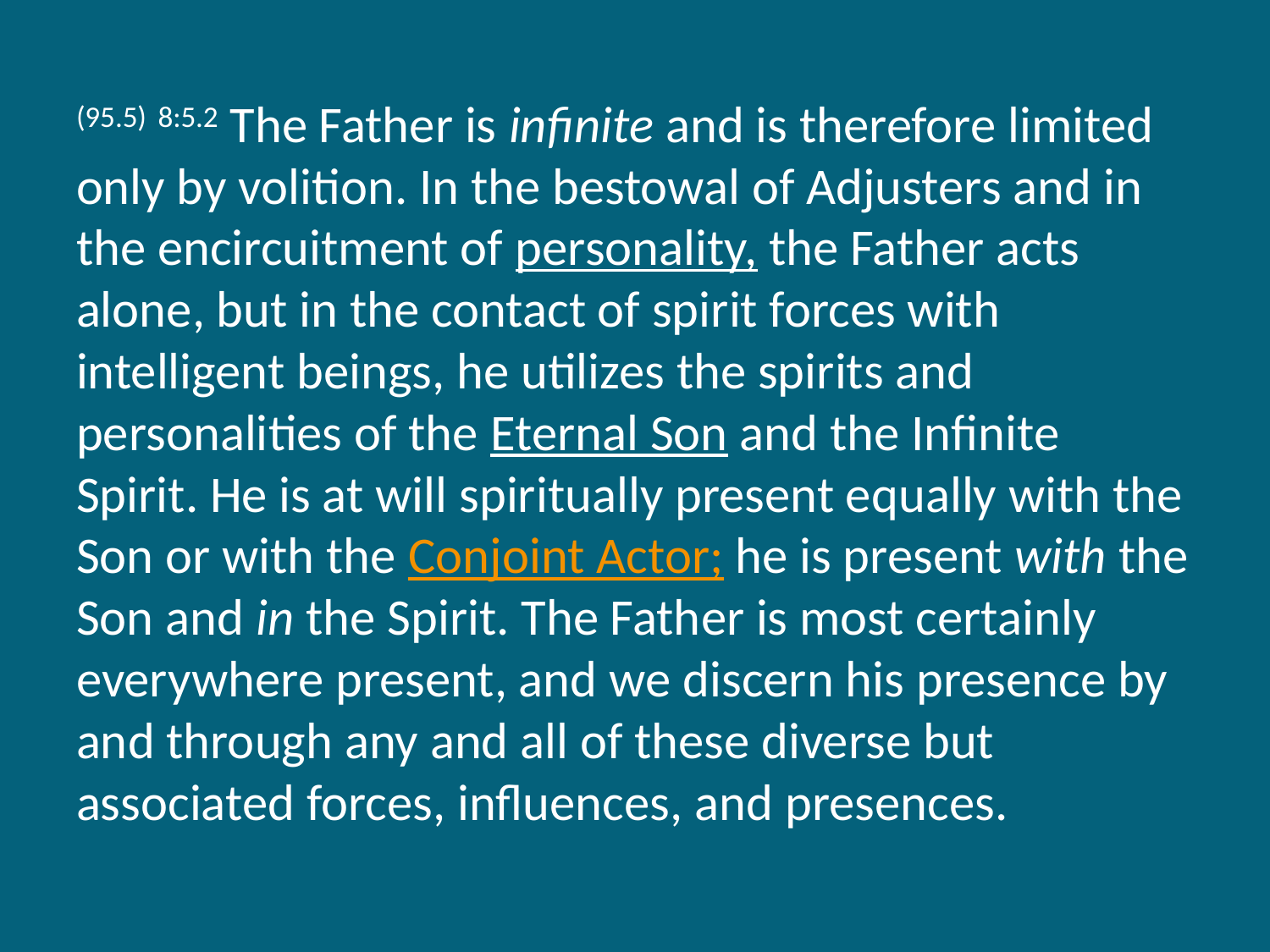

(95.5) 8:5.2 The Father is infinite and is therefore limited only by volition. In the bestowal of Adjusters and in the encircuitment of personality, the Father acts alone, but in the contact of spirit forces with intelligent beings, he utilizes the spirits and personalities of the Eternal Son and the Infinite Spirit. He is at will spiritually present equally with the Son or with the Conjoint Actor; he is present with the Son and in the Spirit. The Father is most certainly everywhere present, and we discern his presence by and through any and all of these diverse but associated forces, influences, and presences.